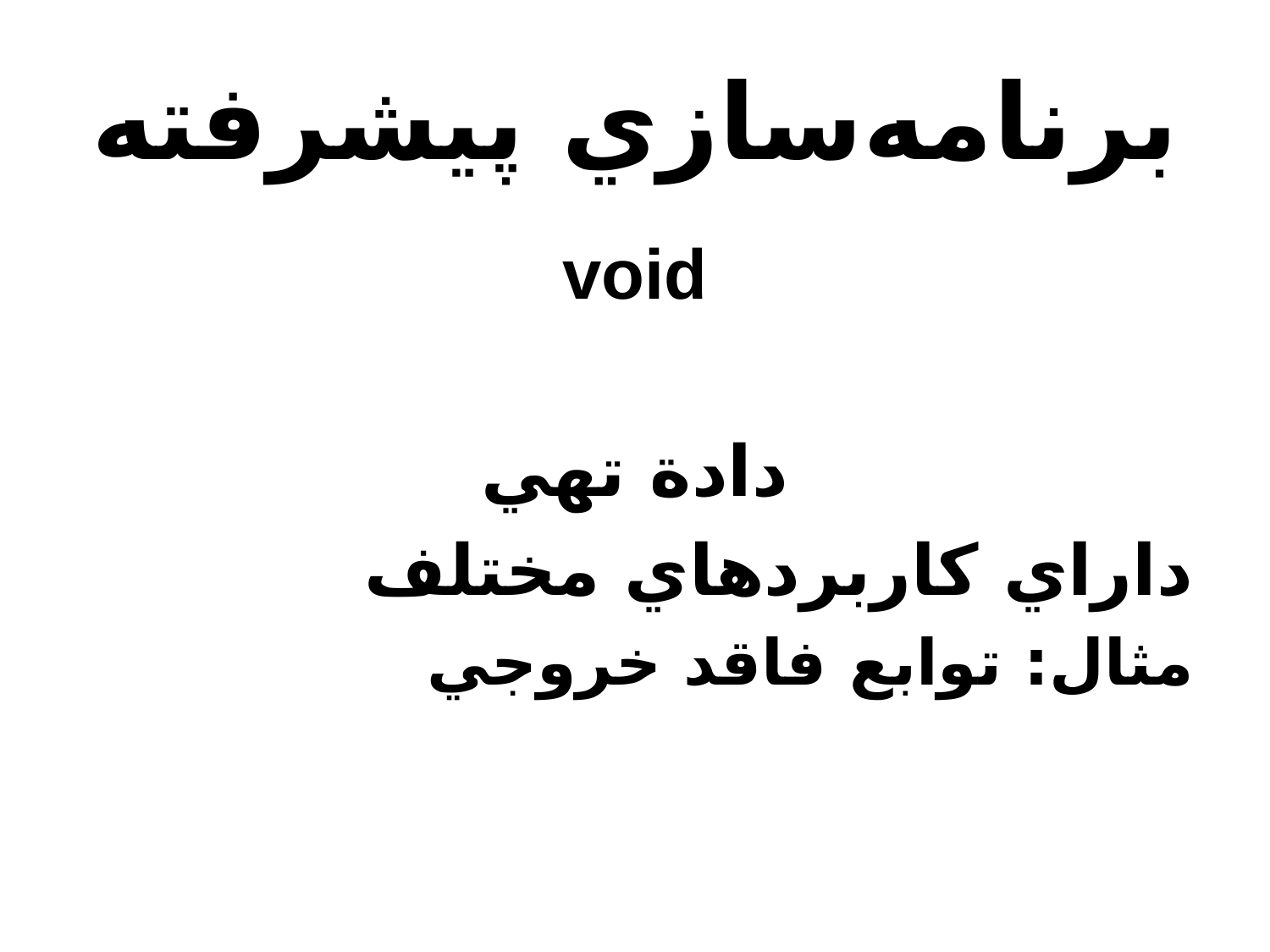

# برنامه‌سازي پيشرفته
void

دادة تهي
داراي کاربردهاي مختلف
مثال: توابع فاقد خروجي